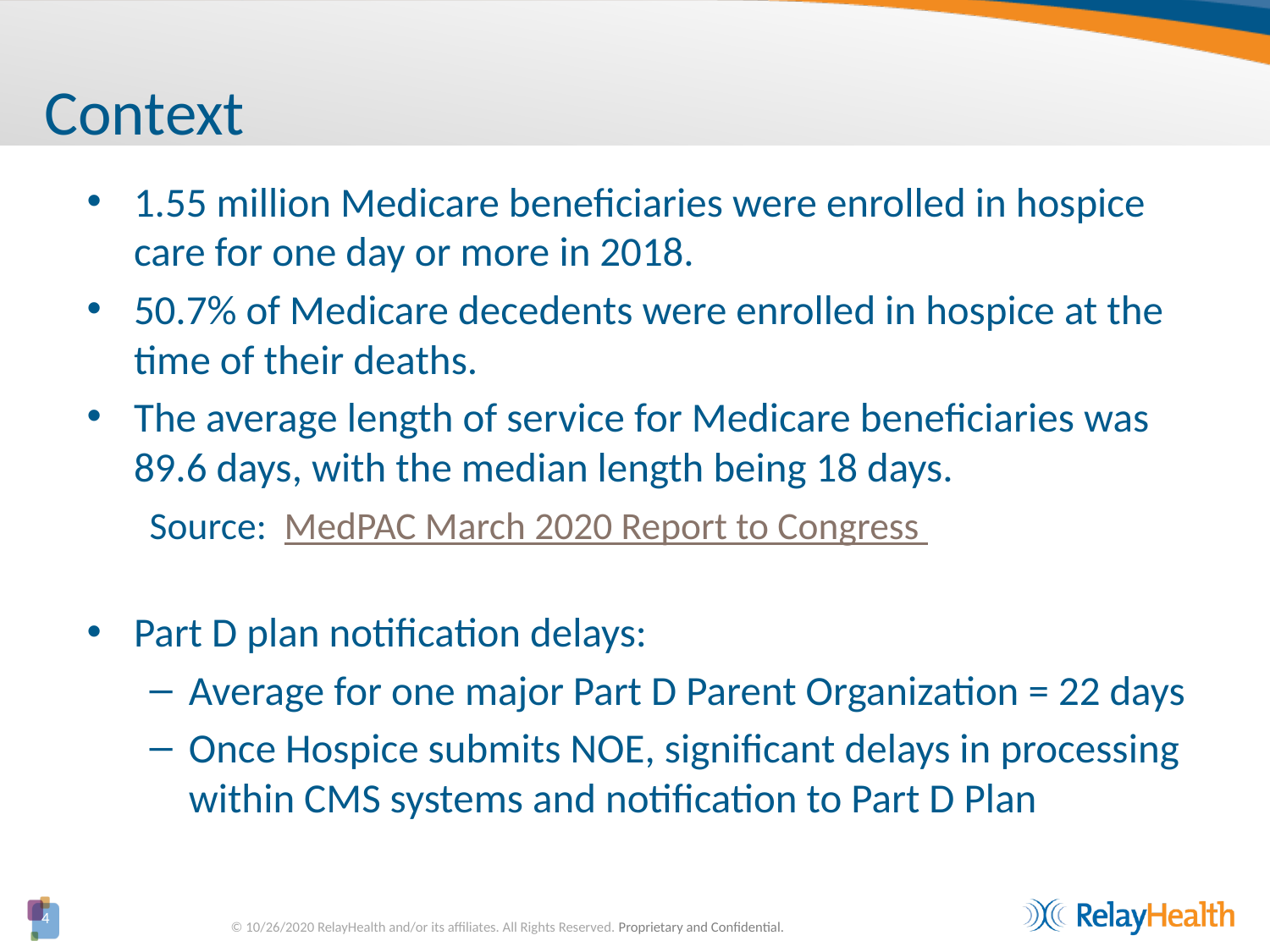

# Context
1.55 million Medicare beneficiaries were enrolled in hospice care for one day or more in 2018.
50.7% of Medicare decedents were enrolled in hospice at the time of their deaths.
The average length of service for Medicare beneficiaries was 89.6 days, with the median length being 18 days.
	Source:  MedPAC March 2020 Report to Congress

Part D plan notification delays:
Average for one major Part D Parent Organization = 22 days
Once Hospice submits NOE, significant delays in processing within CMS systems and notification to Part D Plan